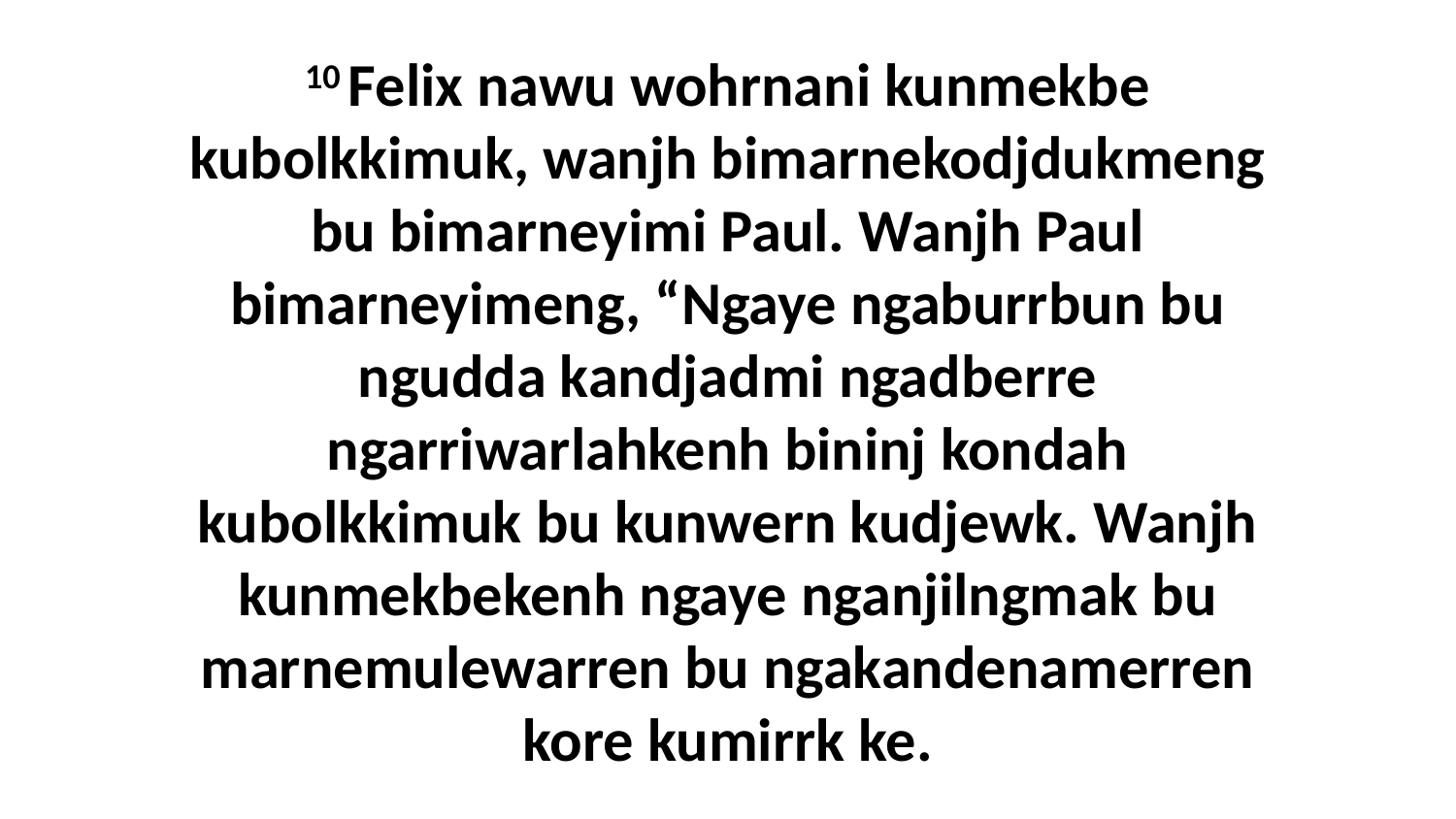

10 Felix nawu wohrnani kunmekbe kubolkkimuk, wanjh bimarnekodjdukmeng bu bimarneyimi Paul. Wanjh Paul bimarneyimeng, “Ngaye ngaburrbun bu ngudda kandjadmi ngadberre ngarriwarlahkenh bininj kondah kubolkkimuk bu kunwern kudjewk. Wanjh kunmekbekenh ngaye nganjilngmak bu marnemulewarren bu ngakandenamerren kore kumirrk ke.